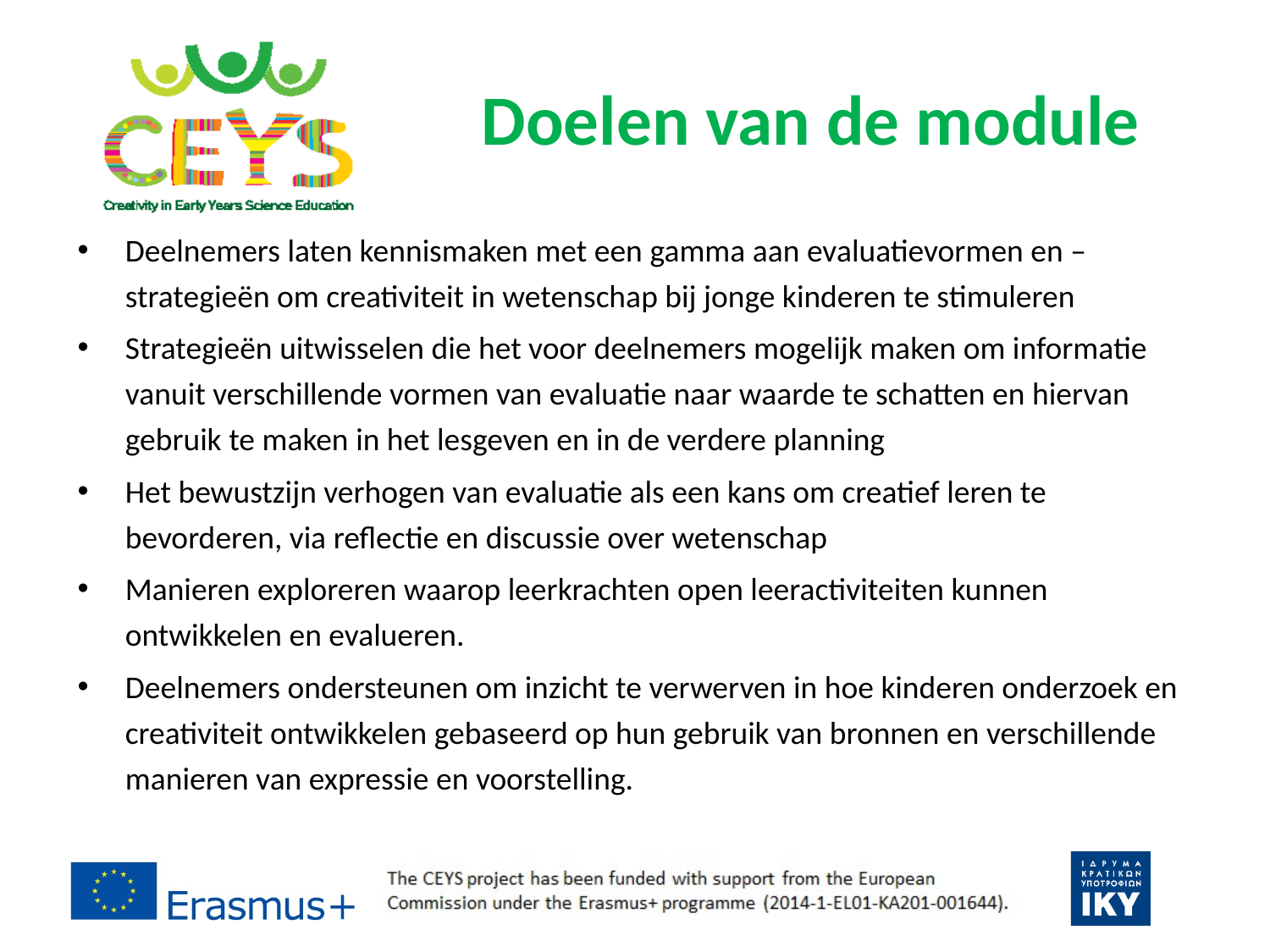

# Doelen van de module
Deelnemers laten kennismaken met een gamma aan evaluatievormen en –strategieën om creativiteit in wetenschap bij jonge kinderen te stimuleren
Strategieën uitwisselen die het voor deelnemers mogelijk maken om informatie vanuit verschillende vormen van evaluatie naar waarde te schatten en hiervan gebruik te maken in het lesgeven en in de verdere planning
Het bewustzijn verhogen van evaluatie als een kans om creatief leren te bevorderen, via reflectie en discussie over wetenschap
Manieren exploreren waarop leerkrachten open leeractiviteiten kunnen ontwikkelen en evalueren.
Deelnemers ondersteunen om inzicht te verwerven in hoe kinderen onderzoek en creativiteit ontwikkelen gebaseerd op hun gebruik van bronnen en verschillende manieren van expressie en voorstelling.